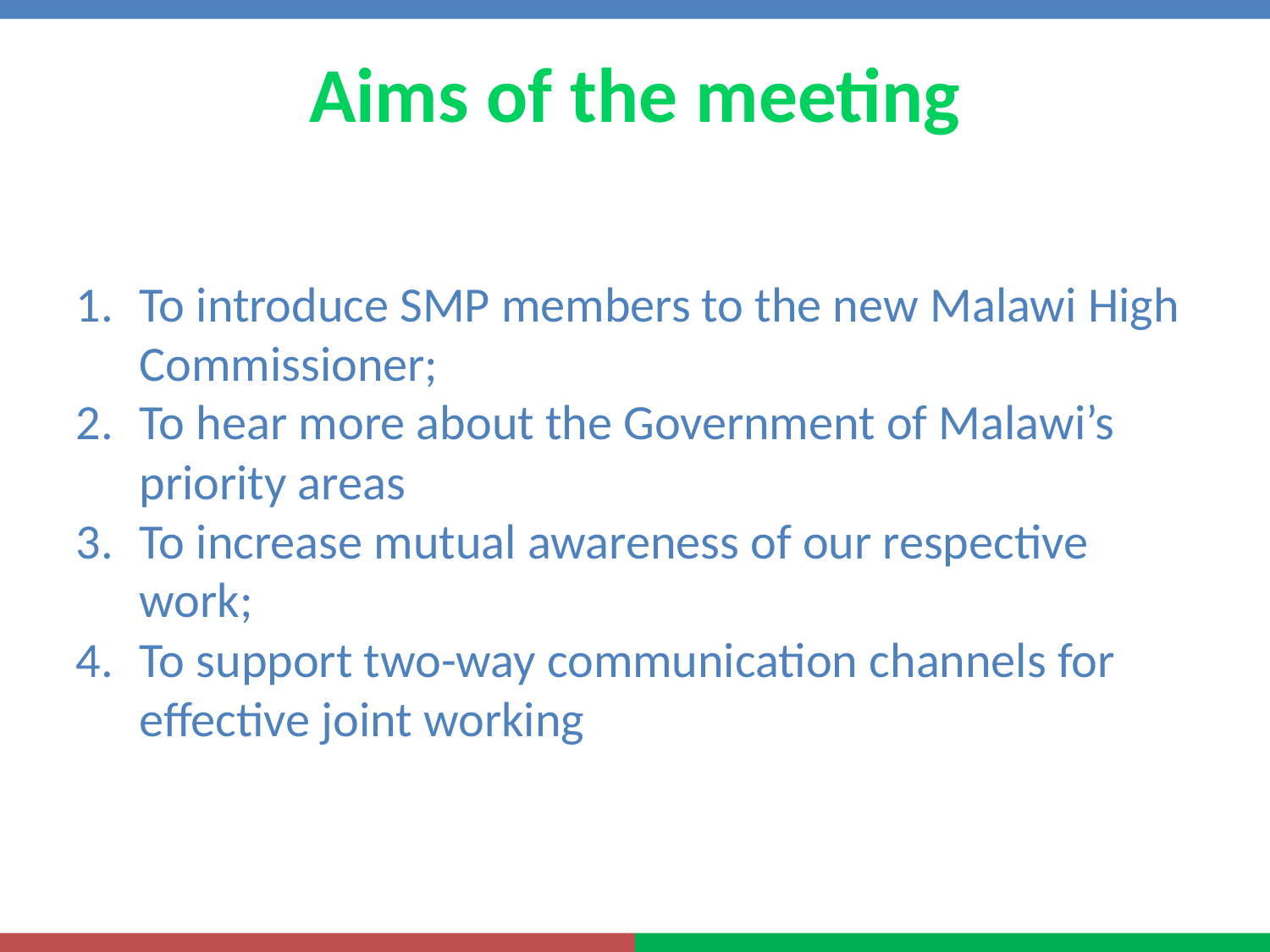

Aims of the meeting
To introduce SMP members to the new Malawi High Commissioner;
To hear more about the Government of Malawi’s priority areas
To increase mutual awareness of our respective work;
To support two-way communication channels for effective joint working